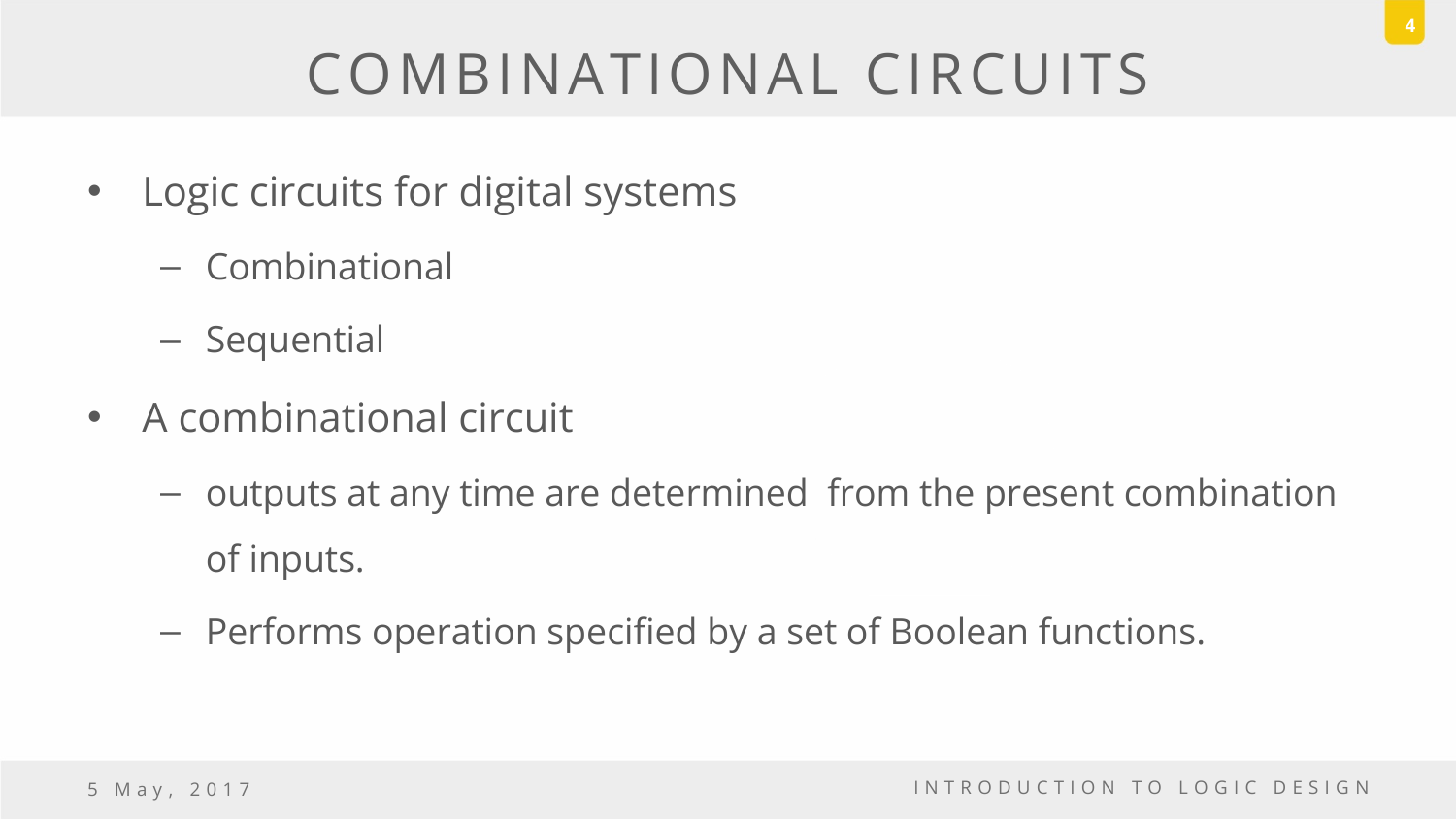

4
# COMBINATIONAL CIRCUITS
Logic circuits for digital systems
Combinational
Sequential
A combinational circuit
outputs at any time are determined  from the present combination of inputs.
Performs operation specified by a set of Boolean functions.
5 May, 2017
INTRODUCTION TO LOGIC DESIGN